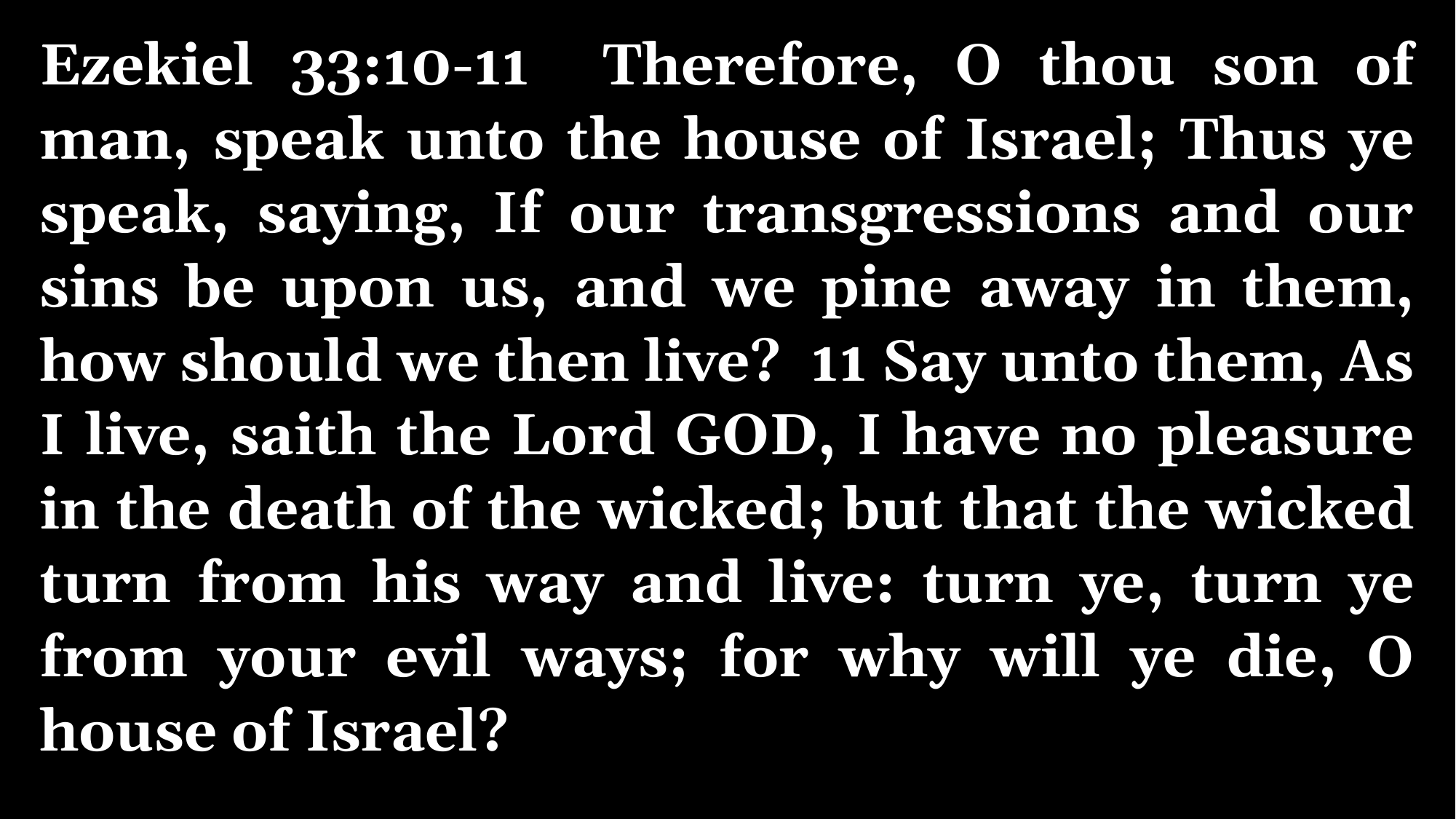

Ezekiel 33:10-11  Therefore, O thou son of man, speak unto the house of Israel; Thus ye speak, saying, If our transgressions and our sins be upon us, and we pine away in them, how should we then live?  11 Say unto them, As I live, saith the Lord GOD, I have no pleasure in the death of the wicked; but that the wicked turn from his way and live: turn ye, turn ye from your evil ways; for why will ye die, O house of Israel?